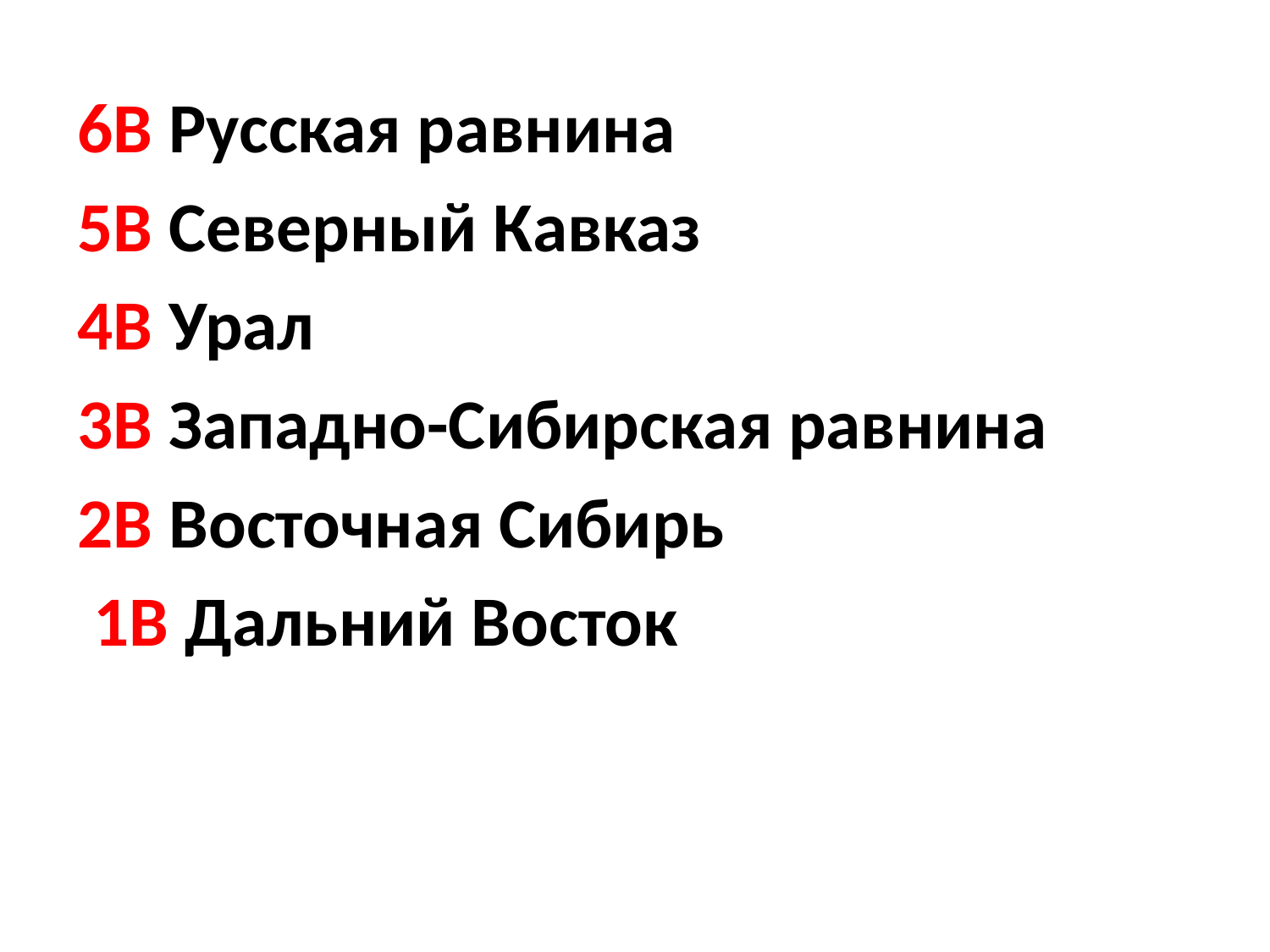

6В Русская равнина
5В Северный Кавказ
4В Урал
3В Западно-Сибирская равнина
2В Восточная Сибирь
 1В Дальний Восток